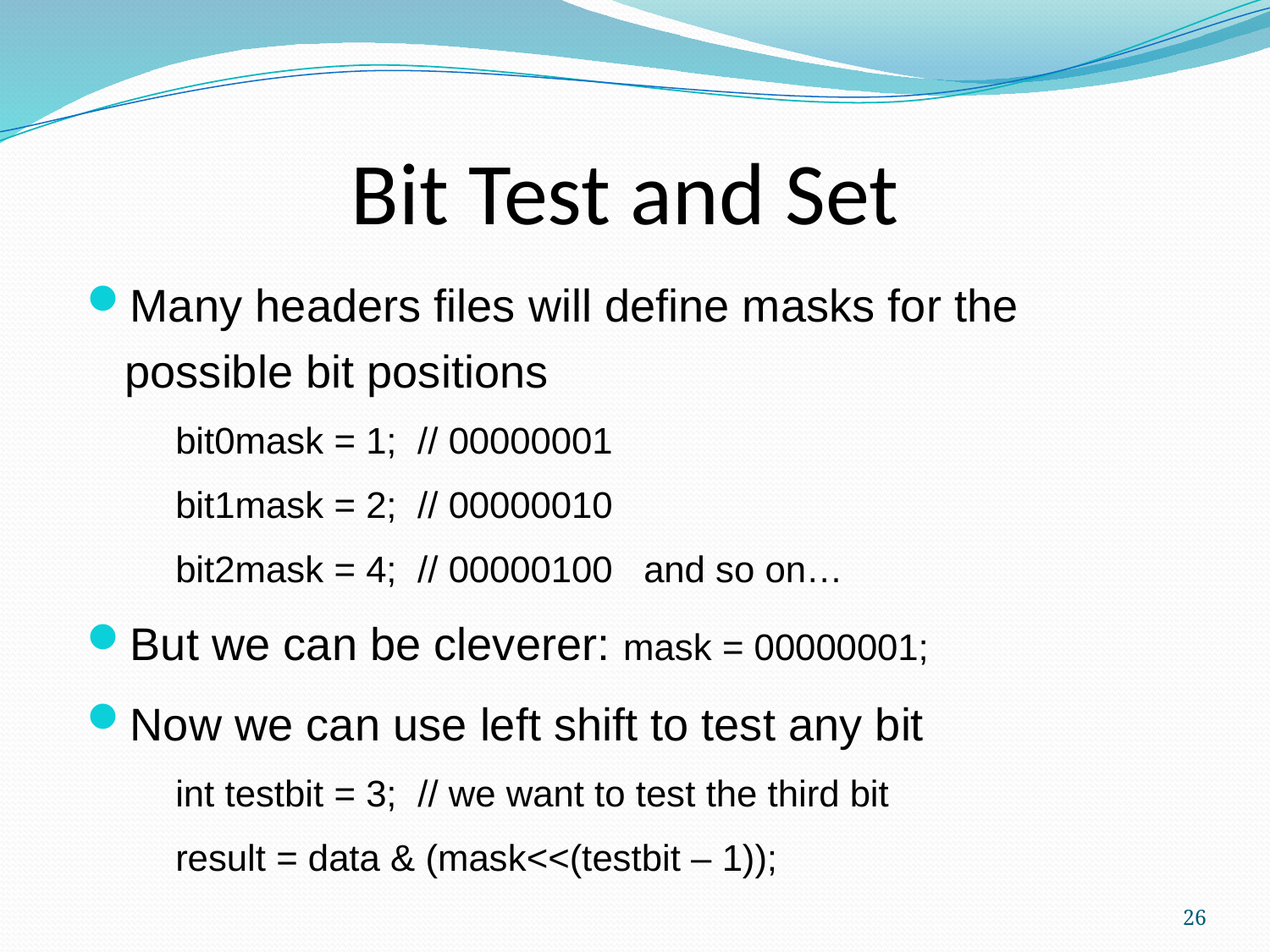

Bit Test and Set
Many headers files will define masks for the possible bit positions
bit0mask = 1;  // 00000001
bit1mask = 2;  // 00000010
bit2mask = 4;  // 00000100   and so on…
But we can be cleverer: mask = 00000001;
Now we can use left shift to test any bit
int testbit = 3;  // we want to test the third bit
result = data & (mask<<(testbit – 1));
26